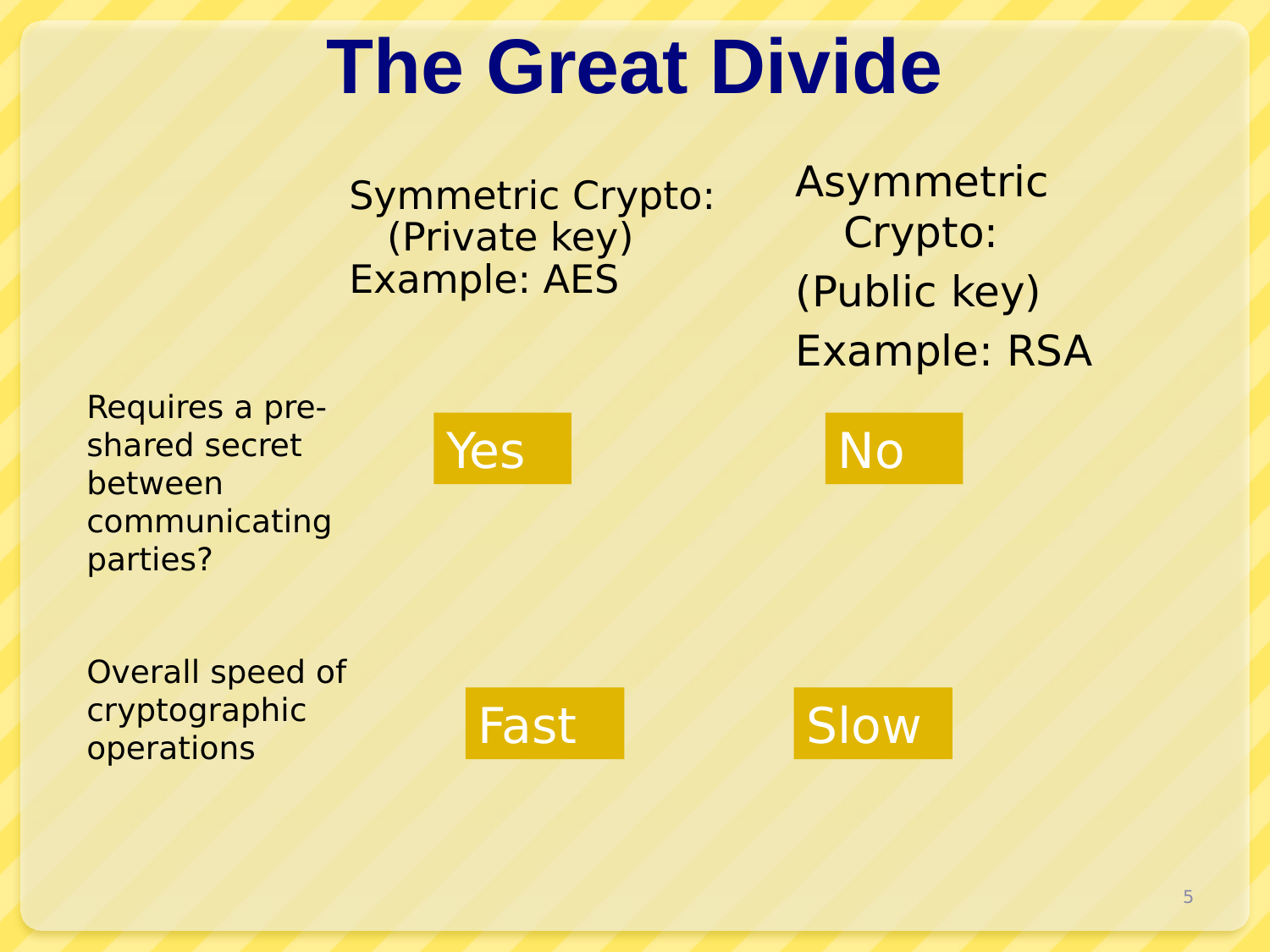

# The Great Divide
Asymmetric Crypto:
(Public key)
Example: RSA
Symmetric Crypto: (Private key)
Example: AES

Requires a pre-shared secret between communicating parties?
Yes
No
Overall speed of cryptographic operations
Fast
Slow
5